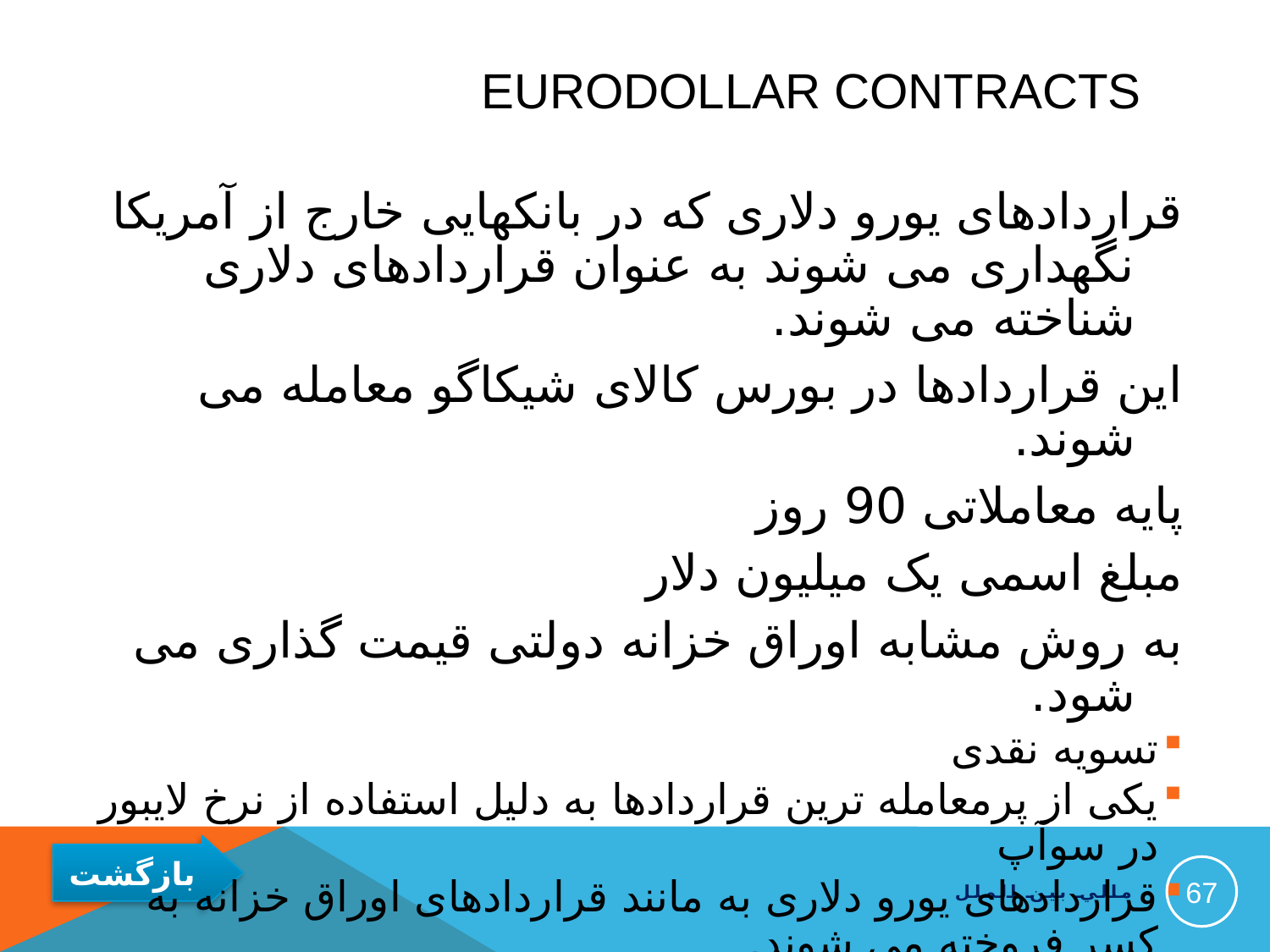

# Eurodollar Contracts
قراردادهای یورو دلاری که در بانکهایی خارج از آمریکا نگهداری می شوند به عنوان قراردادهای دلاری شناخته می شوند.
این قراردادها در بورس کالای شیکاگو معامله می شوند.
پایه معاملاتی 90 روز
مبلغ اسمی یک میلیون دلار
به روش مشابه اوراق خزانه دولتی قیمت گذاری می شود.
تسویه نقدی
یکی از پرمعامله ترین قراردادها به دلیل استفاده از نرخ لایبور در سوآپ
قراردادهای یورو دلاری به مانند قراردادهای اوراق خزانه به کسر فروخته می شوند.
67
مالي بين الملل